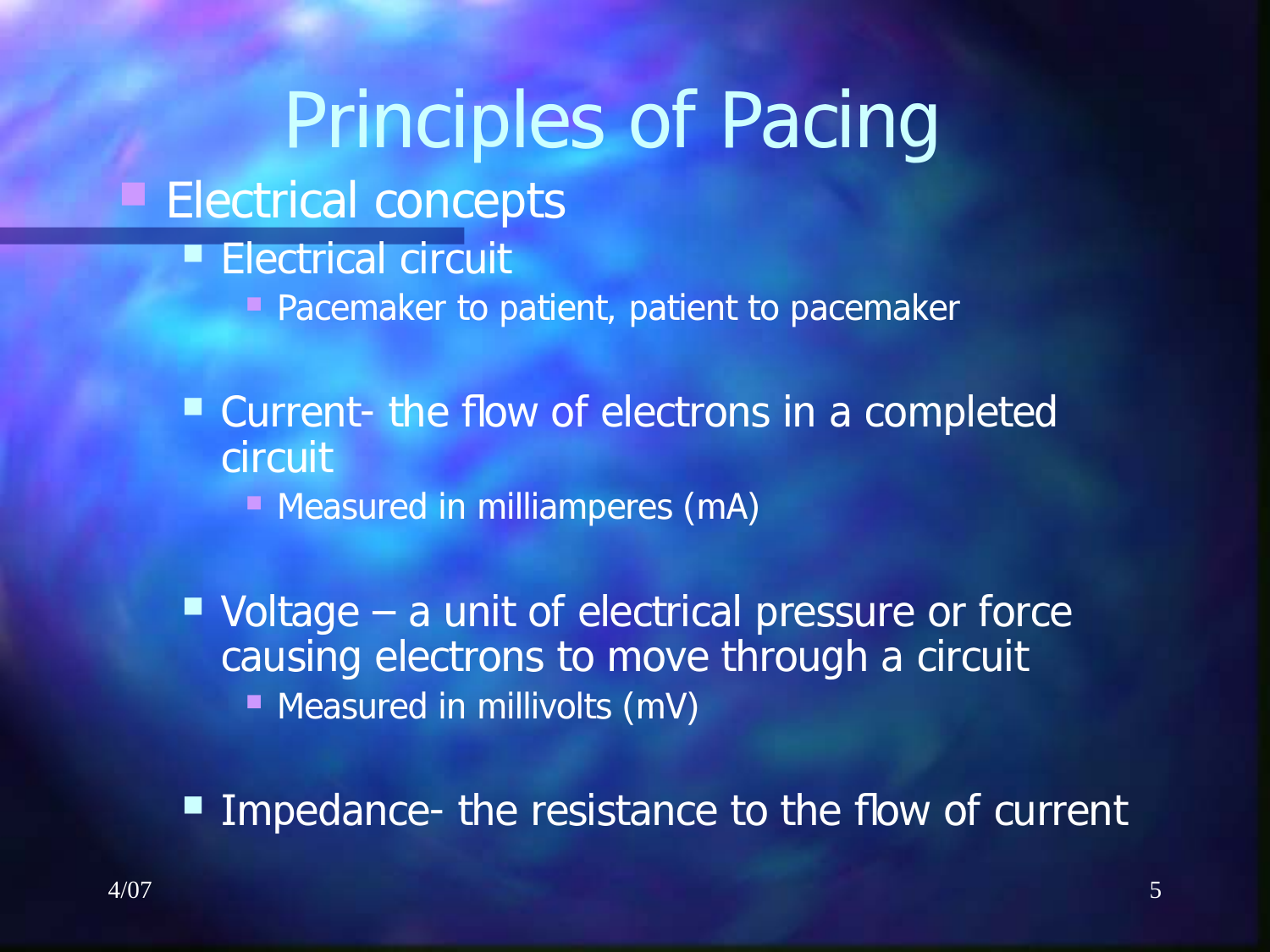

# Principles of Pacing
Electrical concepts
Electrical circuit
Pacemaker to patient, patient to pacemaker

Current- the flow of electrons in a completed circuit
Measured in milliamperes (mA)

Voltage – a unit of electrical pressure or force causing electrons to move through a circuit
Measured in millivolts (mV)

Impedance- the resistance to the flow of current
4/07
5